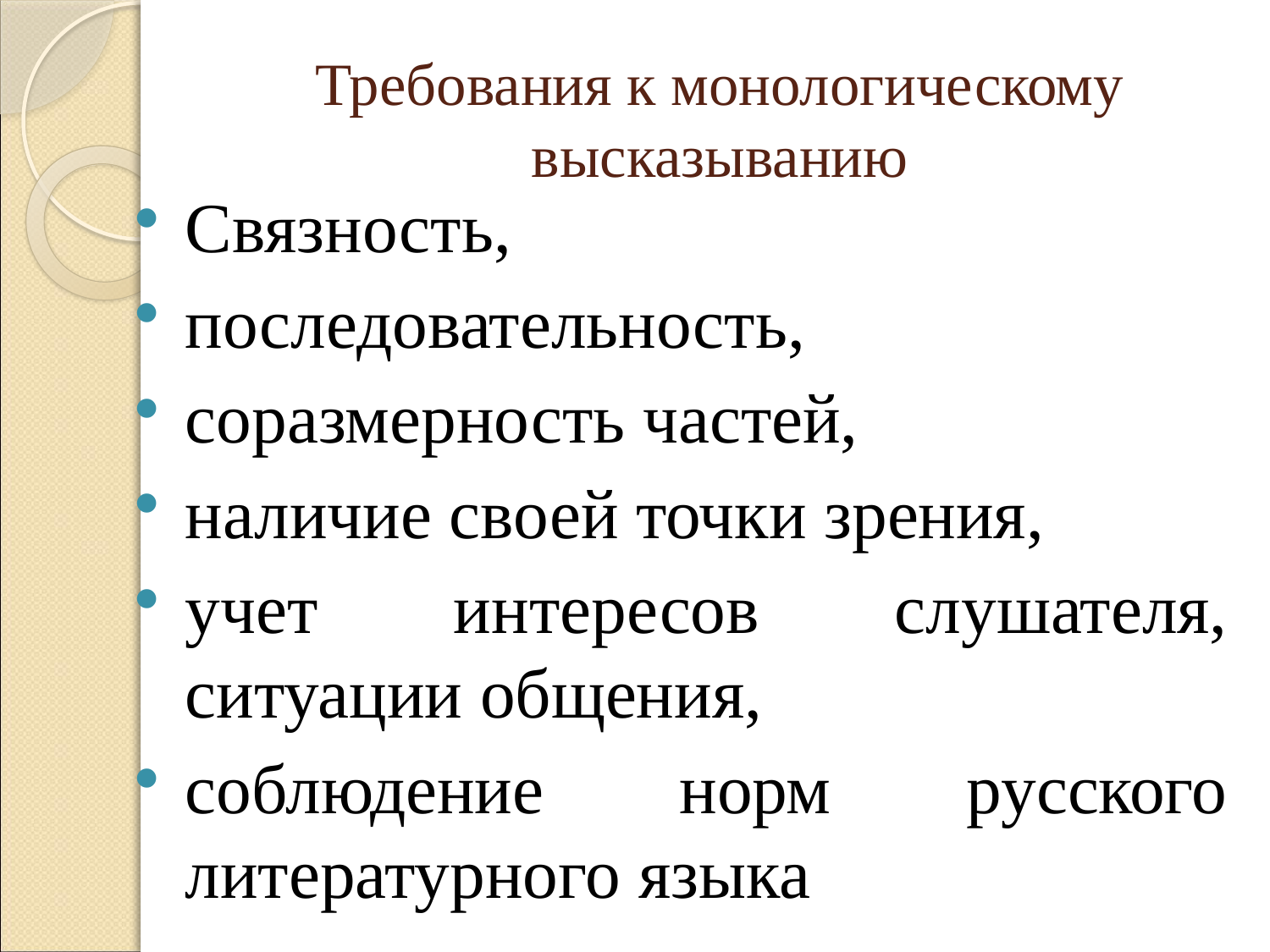

# Требования к монологическому высказыванию
Связность,
последовательность,
соразмерность частей,
наличие своей точки зрения,
учет интересов слушателя, ситуации общения,
соблюдение норм русского литературного языка